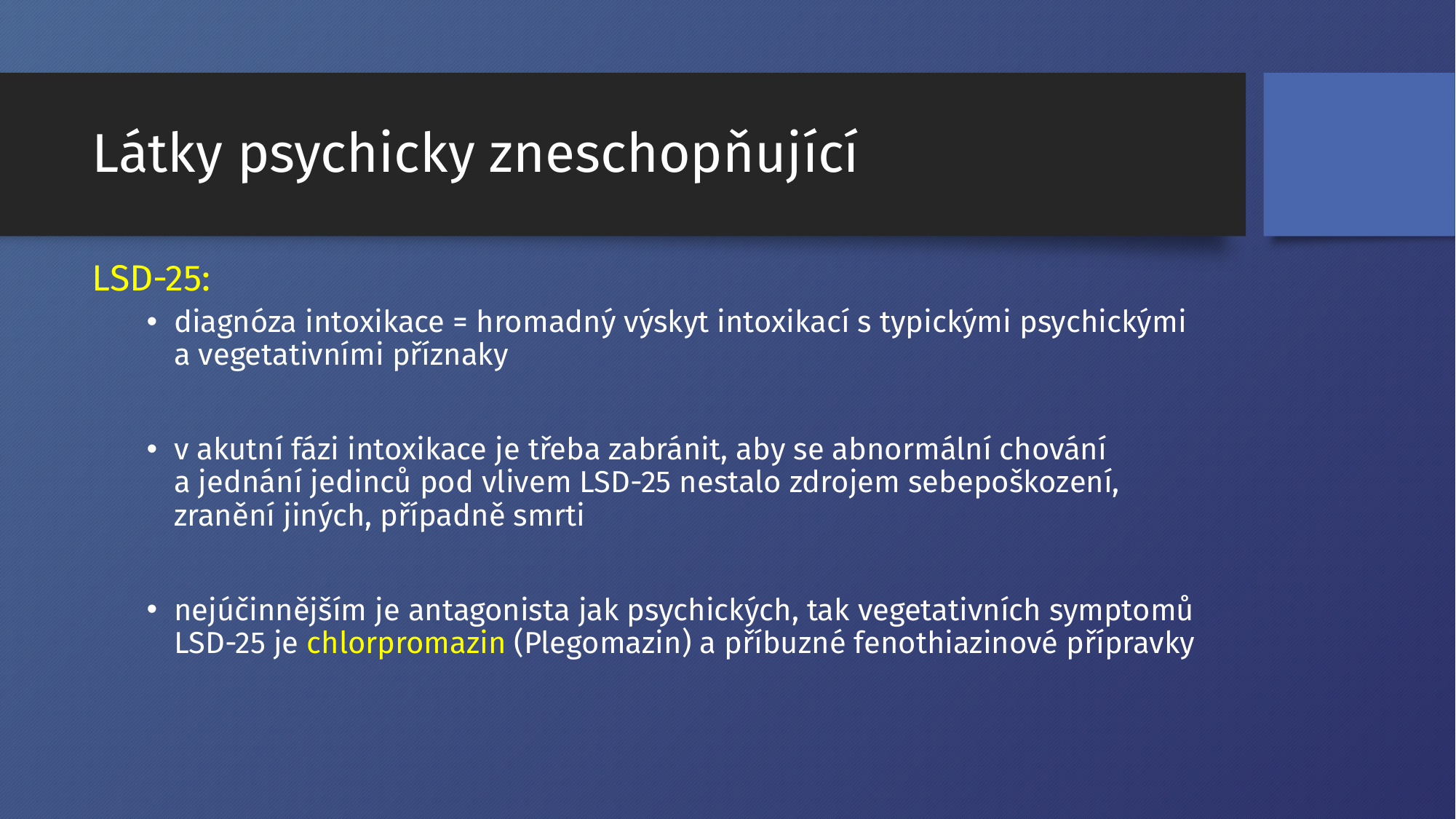

# Látky psychicky zneschopňující
LSD-25:
diagnóza intoxikace = hromadný výskyt intoxikací s typickými psychickými a vegetativními příznaky

v akutní fázi intoxikace je třeba zabránit, aby se abnormální chování a jednání jedinců pod vlivem LSD-25 nestalo zdrojem sebepoškození, zranění jiných, případně smrti

nejúčinnějším je antagonista jak psychických, tak vegetativních symptomů LSD-25 je chlorpromazin (Plegomazin) a příbuzné fenothiazinové přípravky